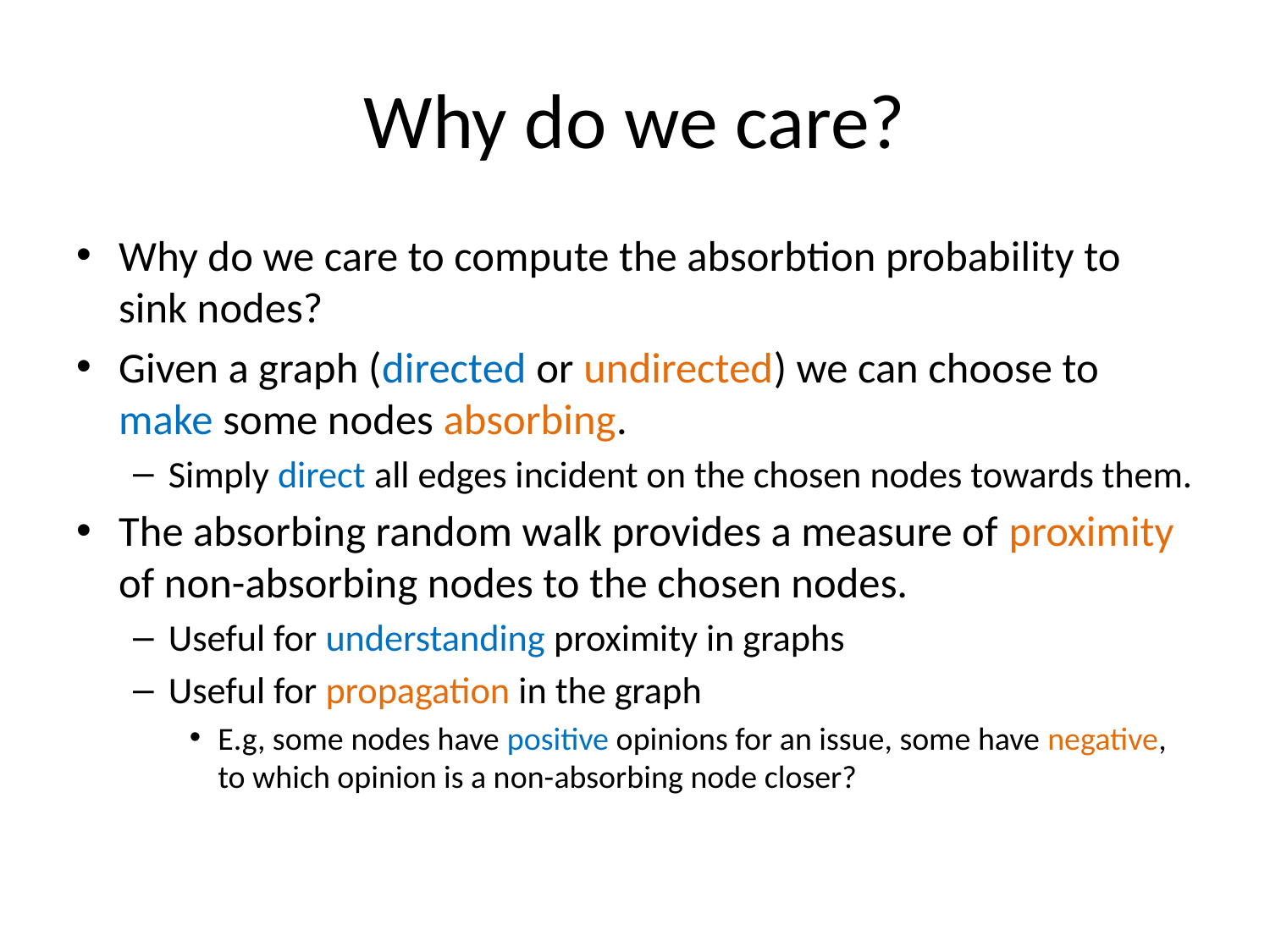

# Why do we care?
Why do we care to compute the absorbtion probability to sink nodes?
Given a graph (directed or undirected) we can choose to make some nodes absorbing.
Simply direct all edges incident on the chosen nodes towards them.
The absorbing random walk provides a measure of proximity of non-absorbing nodes to the chosen nodes.
Useful for understanding proximity in graphs
Useful for propagation in the graph
E.g, some nodes have positive opinions for an issue, some have negative, to which opinion is a non-absorbing node closer?